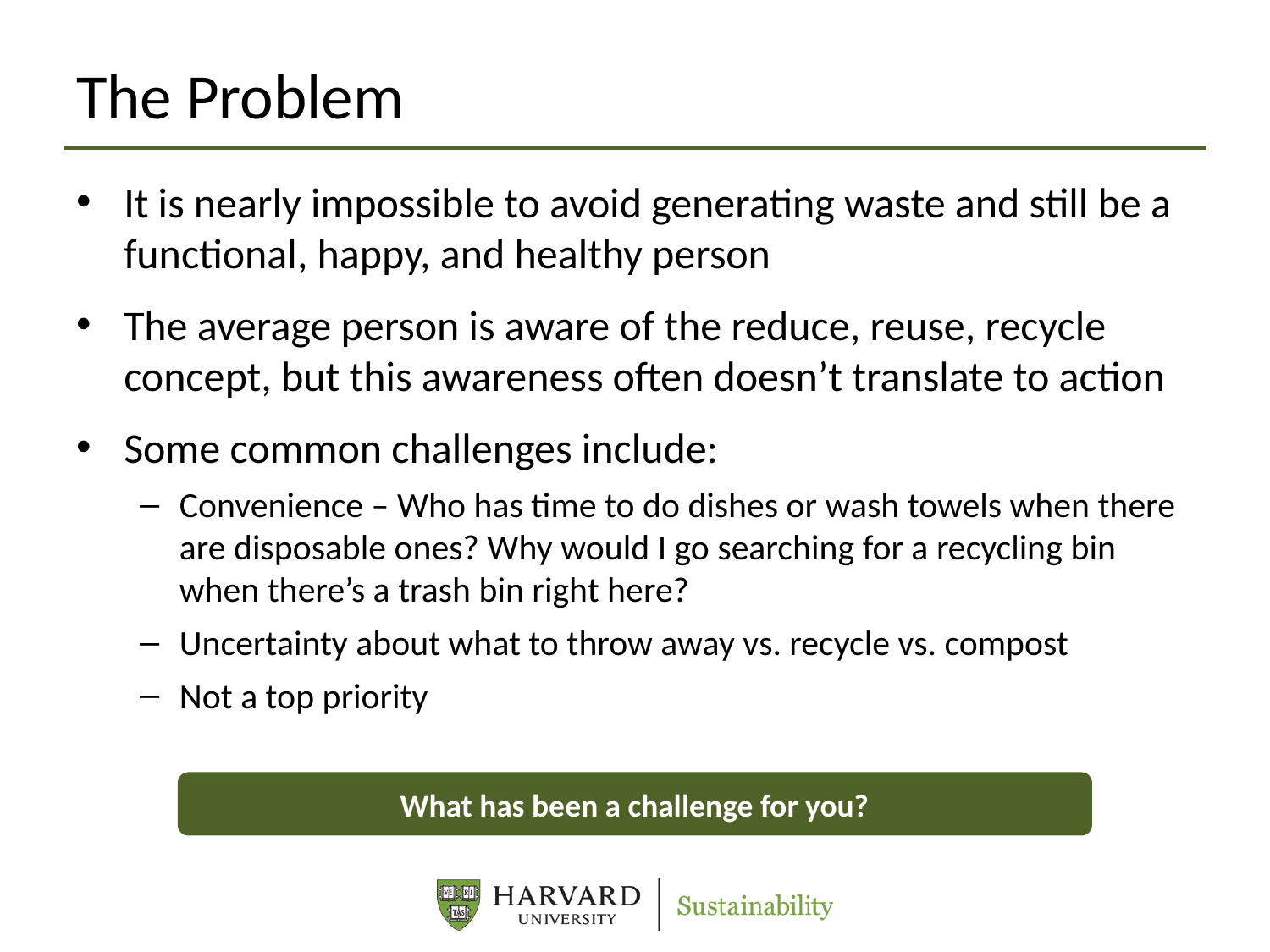

# The Problem
It is nearly impossible to avoid generating waste and still be a functional, happy, and healthy person
The average person is aware of the reduce, reuse, recycle concept, but this awareness often doesn’t translate to action
Some common challenges include:
Convenience – Who has time to do dishes or wash towels when there are disposable ones? Why would I go searching for a recycling bin when there’s a trash bin right here?
Uncertainty about what to throw away vs. recycle vs. compost
Not a top priority
What has been a challenge for you?